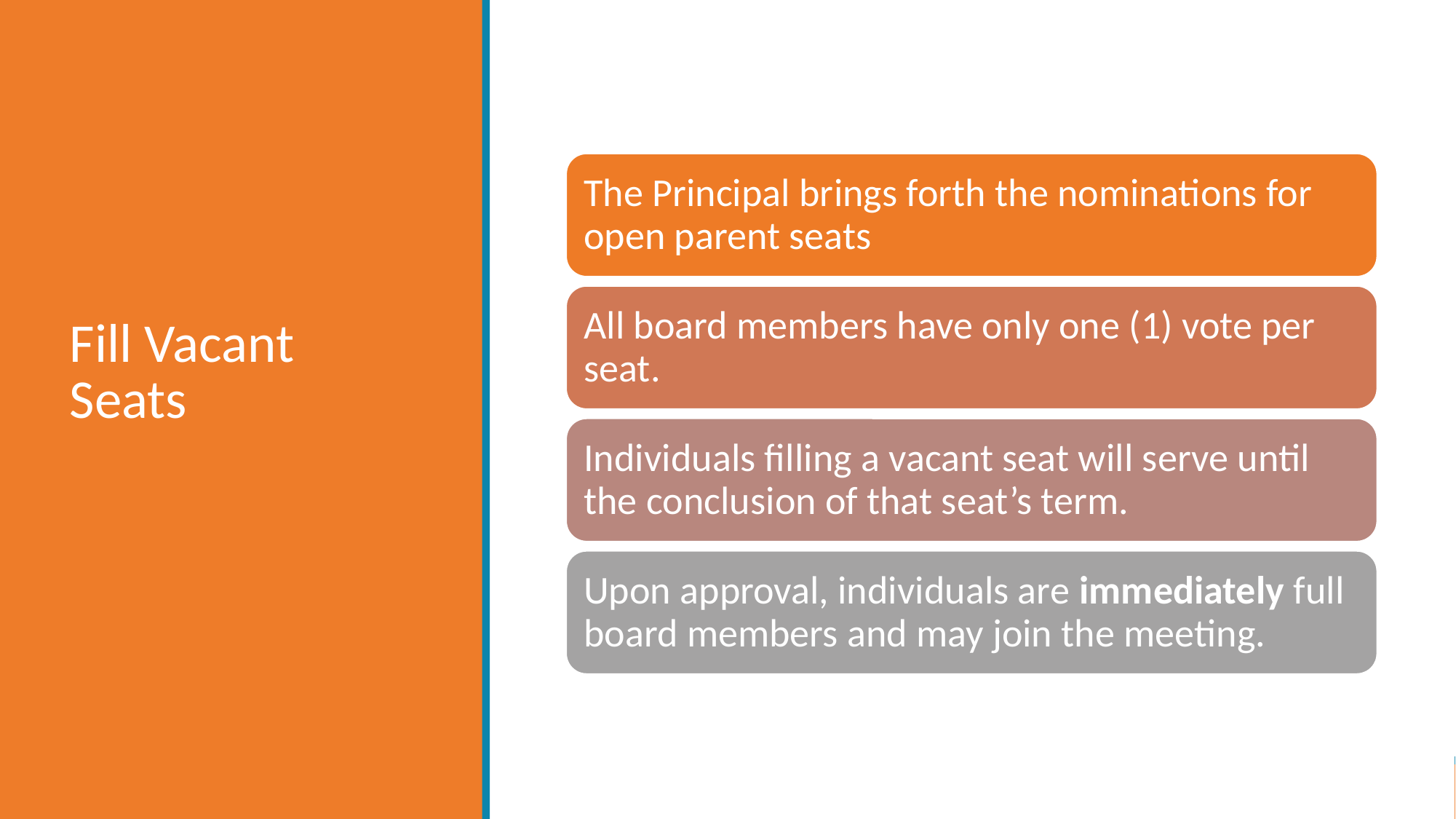

# Fill Vacant Seats

The Principal brings forth the nominations for open parent seats

All board members have only one (1) vote per seat.

Individuals filling a vacant seat will serve until the conclusion of that seat’s term.

Upon approval, individuals are immediately full board members and may join the meeting.